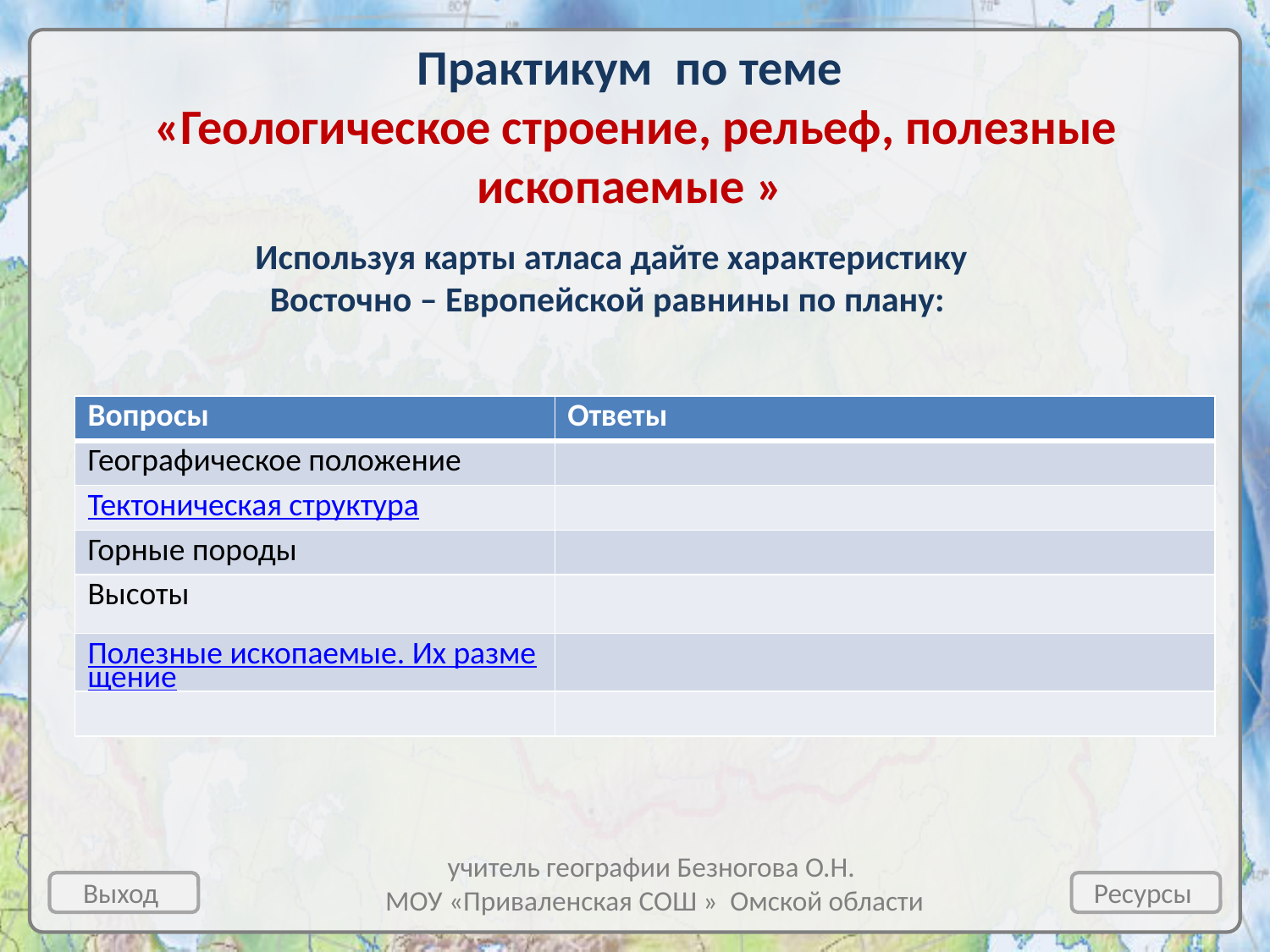

Практикум  по теме
 «Геологическое строение, рельеф, полезные ископаемые »

Используя карты атласа дайте характеристику
Восточно – Европейской равнины по плану:

| Вопросы | Ответы |
| --- | --- |
| Географическое положение |  |
| Тектоническая структура |  |
| Горные породы |  |
| Высоты |  |
| Полезные ископаемые. Их размещение |  |
|  |  |
учитель географии Безногова О.Н.
МОУ «Приваленская СОШ »  Омской области
Выход
Ресурсы